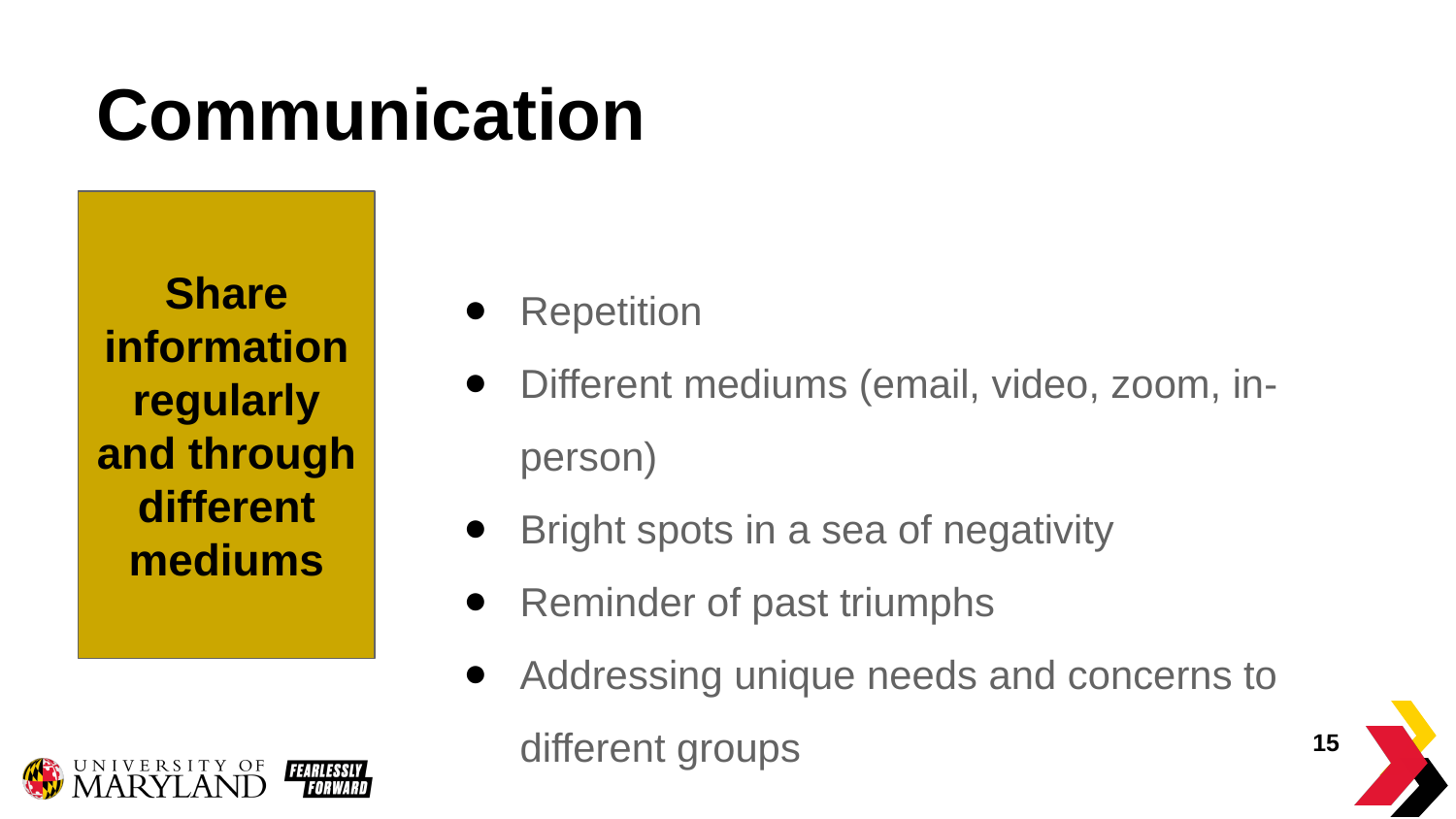

# Communication
Share information regularly and through different mediums
Repetition
Different mediums (email, video, zoom, in-person)
Bright spots in a sea of negativity
Reminder of past triumphs
Addressing unique needs and concerns to different groups
15